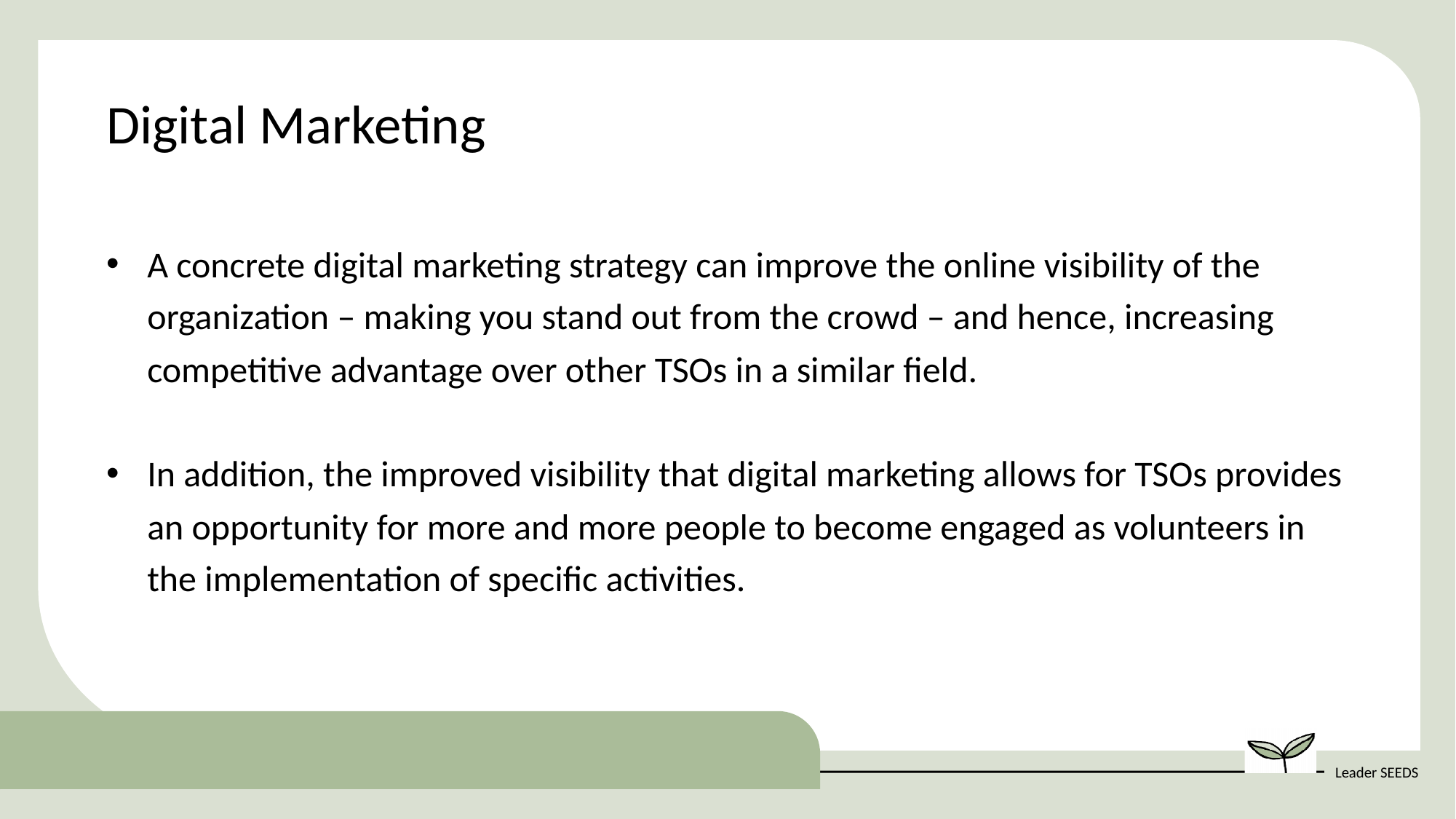

Digital Marketing
A concrete digital marketing strategy can improve the online visibility of the organization – making you stand out from the crowd – and hence, increasing competitive advantage over other TSOs in a similar field.

In addition, the improved visibility that digital marketing allows for TSOs provides an opportunity for more and more people to become engaged as volunteers in the implementation of specific activities.